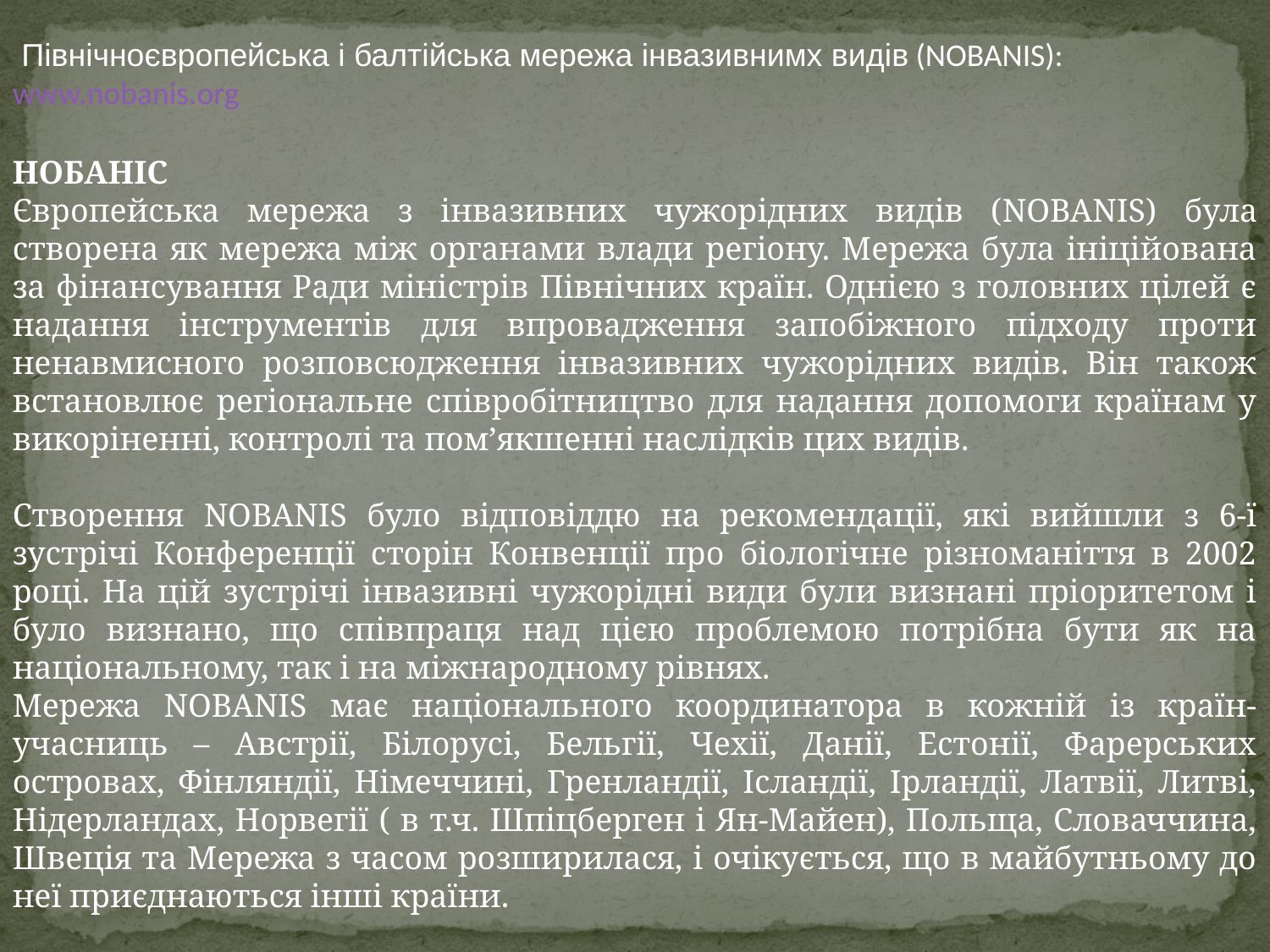

Північноєвропейська і балтійська мережа інвазивнимх видів (NOBANIS):
www.nobanis.org
НОБАНІС
Європейська мережа з інвазивних чужорідних видів (NOBANIS) була створена як мережа між органами влади регіону. Мережа була ініційована за фінансування Ради міністрів Північних країн. Однією з головних цілей є надання інструментів для впровадження запобіжного підходу проти ненавмисного розповсюдження інвазивних чужорідних видів. Він також встановлює регіональне співробітництво для надання допомоги країнам у викоріненні, контролі та пом’якшенні наслідків цих видів.

Створення NOBANIS було відповіддю на рекомендації, які вийшли з 6-ї зустрічі Конференції сторін Конвенції про біологічне різноманіття в 2002 році. На цій зустрічі інвазивні чужорідні види були визнані пріоритетом і було визнано, що співпраця над цією проблемою потрібна бути як на національному, так і на міжнародному рівнях.
Мережа NOBANIS має національного координатора в кожній із країн-учасниць – Австрії, Білорусі, Бельгії, Чехії, Данії, Естонії, Фарерських островах, Фінляндії, Німеччині, Гренландії, Ісландії, Ірландії, Латвії, Литві, Нідерландах, Норвегії ( в т.ч. Шпіцберген і Ян-Майен), Польща, Словаччина, Швеція та Мережа з часом розширилася, і очікується, що в майбутньому до неї приєднаються інші країни.